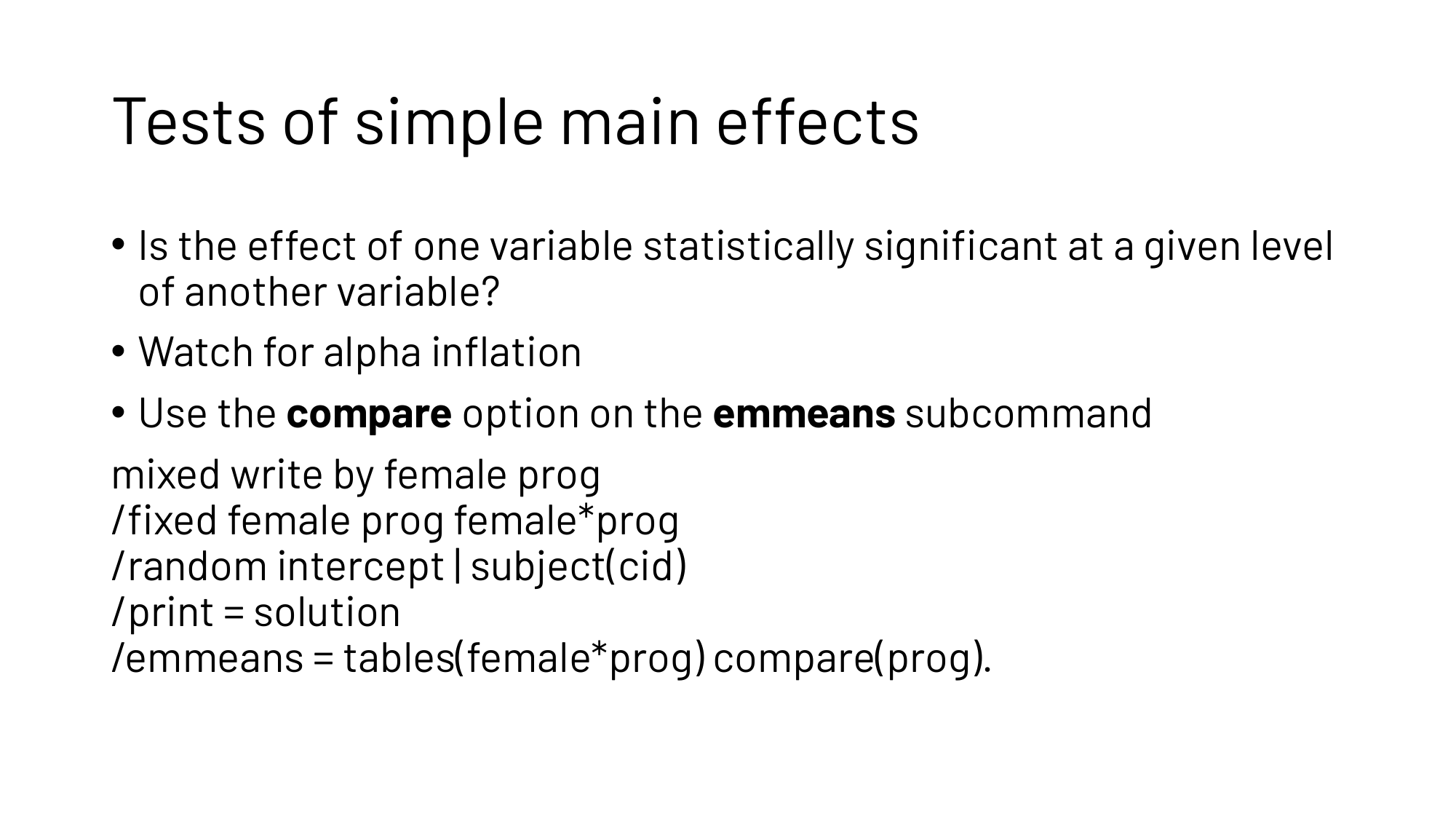

# Tests of simple main effects
Is the effect of one variable statistically significant at a given level of another variable?
Watch for alpha inflation
Use the compare option on the emmeans subcommand
mixed write by female prog
/fixed female prog female*prog
/random intercept | subject(cid)
/print = solution
/emmeans = tables(female*prog) compare(prog).